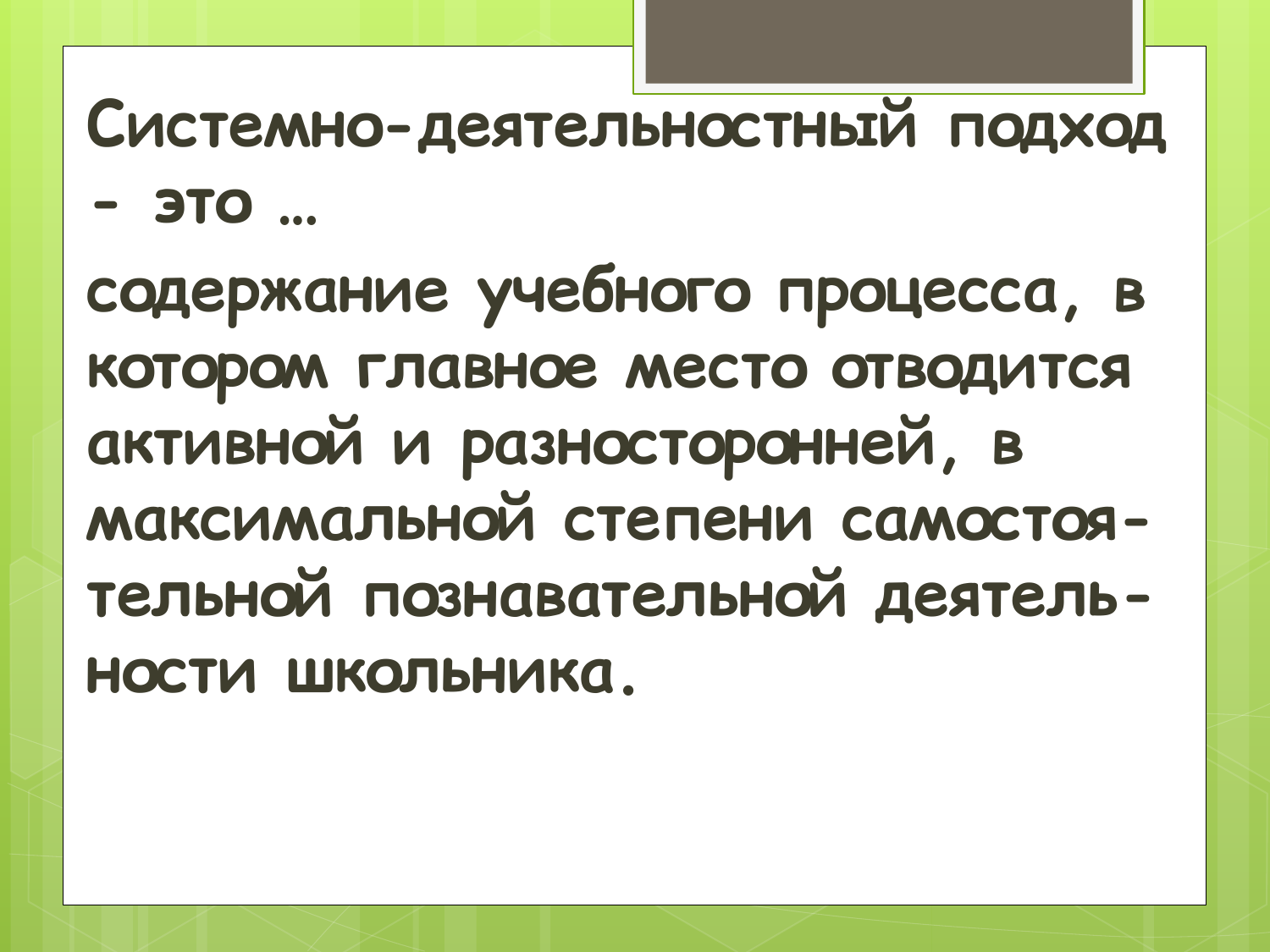

Системно-деятельностный подход - это …
содержание учебного процесса, в  котором главное место отводится  активной и разносторонней, в     максимальной степени самостоя-тельной познавательной деятель-ности школьника.